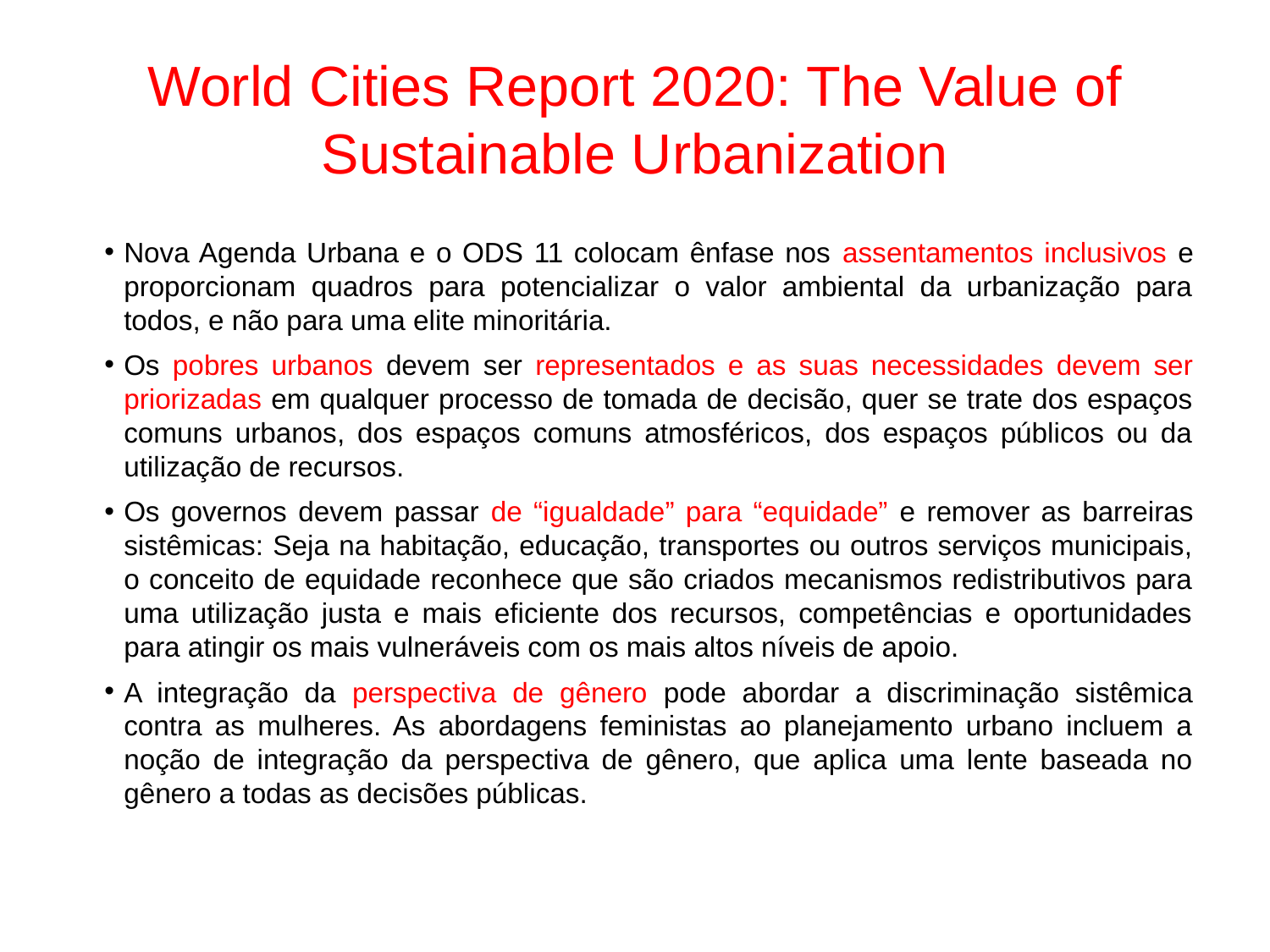

# World Cities Report 2020: The Value of Sustainable Urbanization
Nova Agenda Urbana e o ODS 11 colocam ênfase nos assentamentos inclusivos e proporcionam quadros para potencializar o valor ambiental da urbanização para todos, e não para uma elite minoritária.
Os pobres urbanos devem ser representados e as suas necessidades devem ser priorizadas em qualquer processo de tomada de decisão, quer se trate dos espaços comuns urbanos, dos espaços comuns atmosféricos, dos espaços públicos ou da utilização de recursos.
Os governos devem passar de “igualdade” para “equidade” e remover as barreiras sistêmicas: Seja na habitação, educação, transportes ou outros serviços municipais, o conceito de equidade reconhece que são criados mecanismos redistributivos para uma utilização justa e mais eficiente dos recursos, competências e oportunidades para atingir os mais vulneráveis com os mais altos níveis de apoio.
A integração da perspectiva de gênero pode abordar a discriminação sistêmica contra as mulheres. As abordagens feministas ao planejamento urbano incluem a noção de integração da perspectiva de gênero, que aplica uma lente baseada no gênero a todas as decisões públicas.